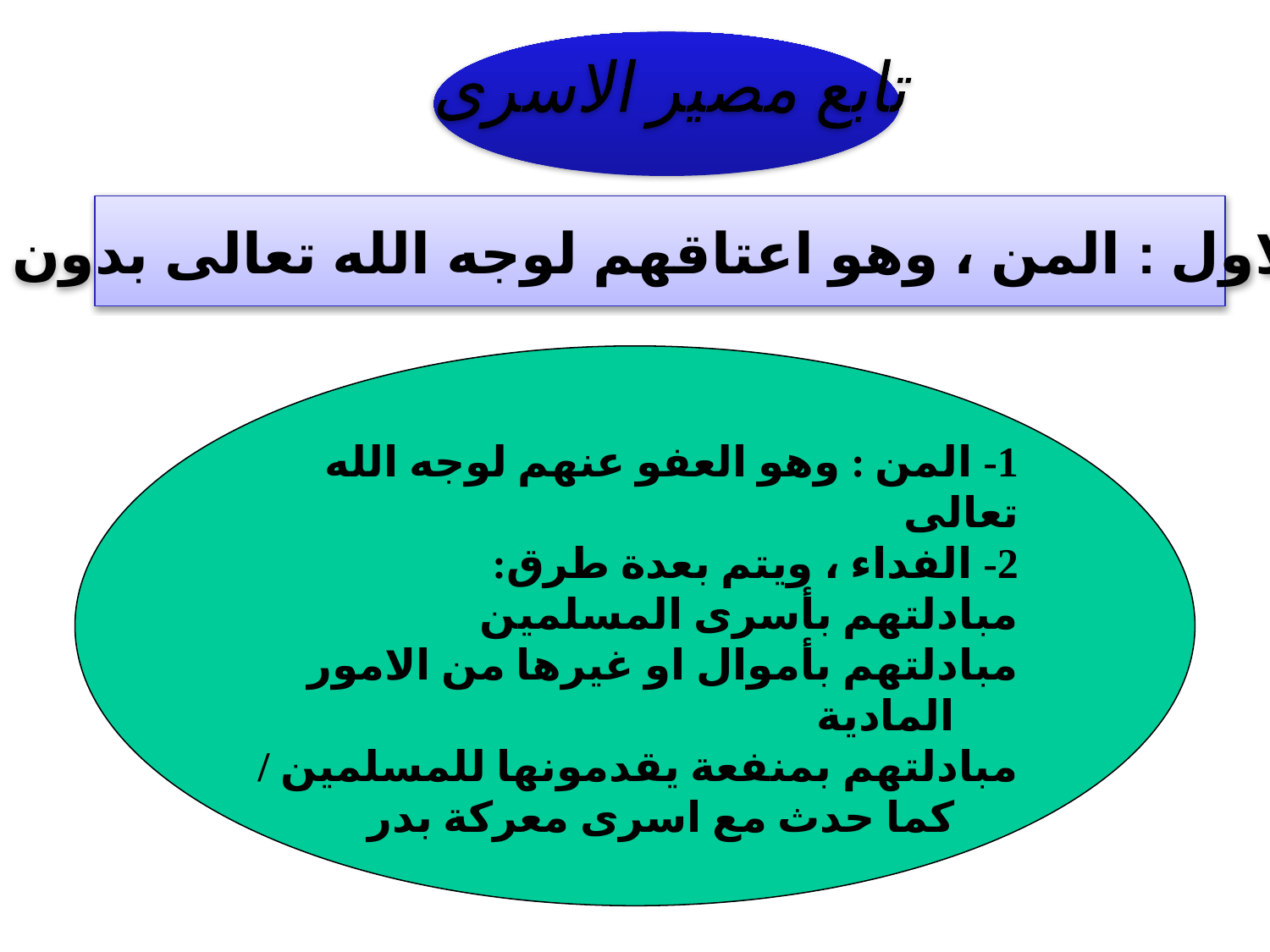

تابع مصير الاسرى
الحكم الاول : المن ، وهو اعتاقهم لوجه الله تعالى بدون مقابل
1- المن : وهو العفو عنهم لوجه الله تعالى
2- الفداء ، ويتم بعدة طرق:
مبادلتهم بأسرى المسلمين
مبادلتهم بأموال او غيرها من الامور المادية
مبادلتهم بمنفعة يقدمونها للمسلمين / كما حدث مع اسرى معركة بدر